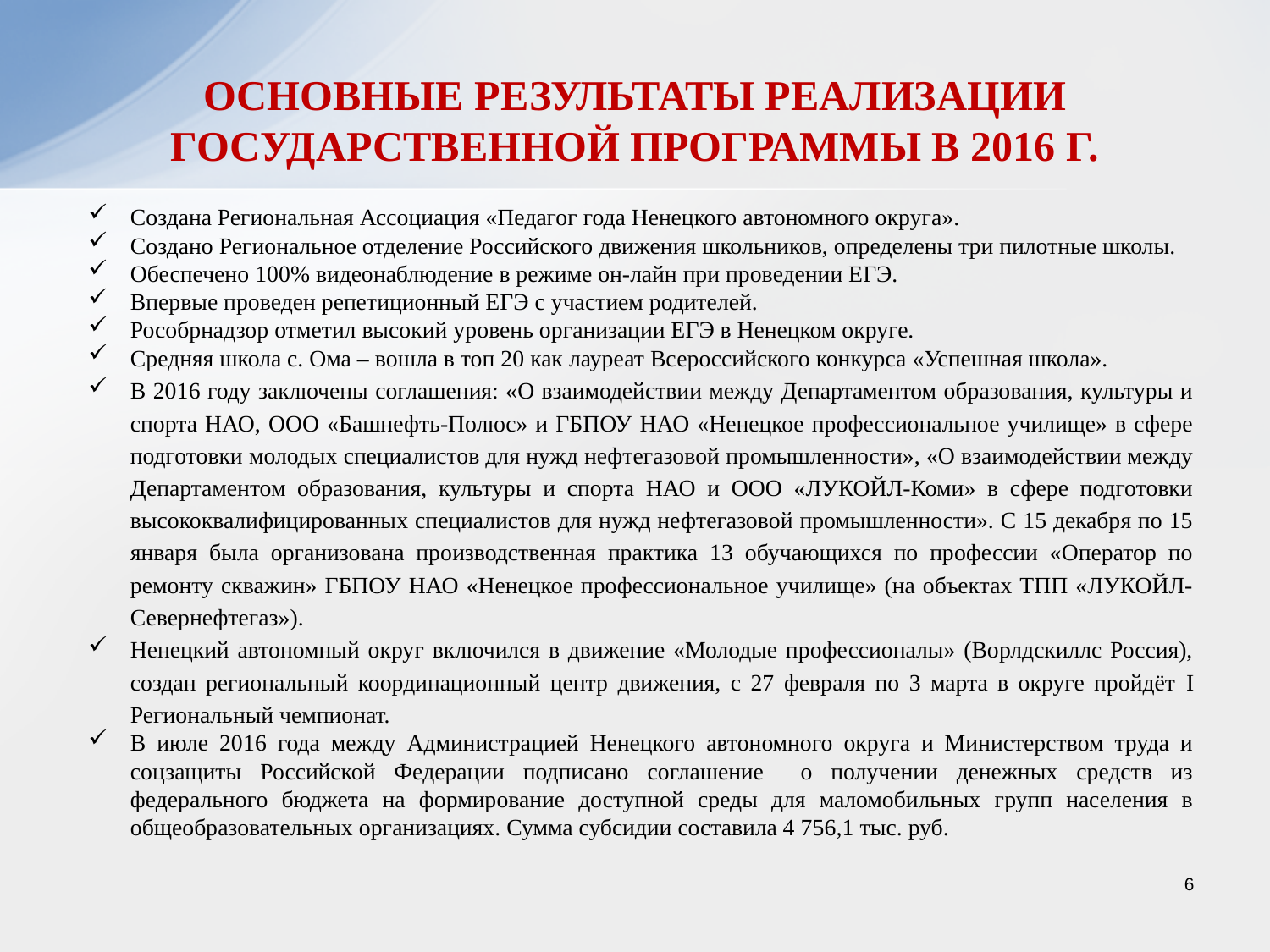

# ОСНОВНЫЕ РЕЗУЛЬТАТЫ РЕАЛИЗАЦИИ ГОСУДАРСТВЕННОЙ ПРОГРАММЫ В 2016 Г.
Создана Региональная Ассоциация «Педагог года Ненецкого автономного округа».
Создано Региональное отделение Российского движения школьников, определены три пилотные школы.
Обеспечено 100% видеонаблюдение в режиме он-лайн при проведении ЕГЭ.
Впервые проведен репетиционный ЕГЭ с участием родителей.
Рособрнадзор отметил высокий уровень организации ЕГЭ в Ненецком округе.
Средняя школа с. Ома – вошла в топ 20 как лауреат Всероссийского конкурса «Успешная школа».
В 2016 году заключены соглашения: «О взаимодействии между Департаментом образования, культуры и спорта НАО, ООО «Башнефть-Полюс» и ГБПОУ НАО «Ненецкое профессиональное училище» в сфере подготовки молодых специалистов для нужд нефтегазовой промышленности», «О взаимодействии между Департаментом образования, культуры и спорта НАО и ООО «ЛУКОЙЛ-Коми» в сфере подготовки высококвалифицированных специалистов для нужд нефтегазовой промышленности». С 15 декабря по 15 января была организована производственная практика 13 обучающихся по профессии «Оператор по ремонту скважин» ГБПОУ НАО «Ненецкое профессиональное училище» (на объектах ТПП «ЛУКОЙЛ-Севернефтегаз»).
Ненецкий автономный округ включился в движение «Молодые профессионалы» (Ворлдскиллс Россия), создан региональный координационный центр движения, с 27 февраля по 3 марта в округе пройдёт I Региональный чемпионат.
В июле 2016 года между Администрацией Ненецкого автономного округа и Министерством труда и соцзащиты Российской Федерации подписано соглашение  о получении денежных средств из федерального бюджета на формирование доступной среды для маломобильных групп населения в общеобразовательных организациях. Сумма субсидии составила 4 756,1 тыс. руб.

6